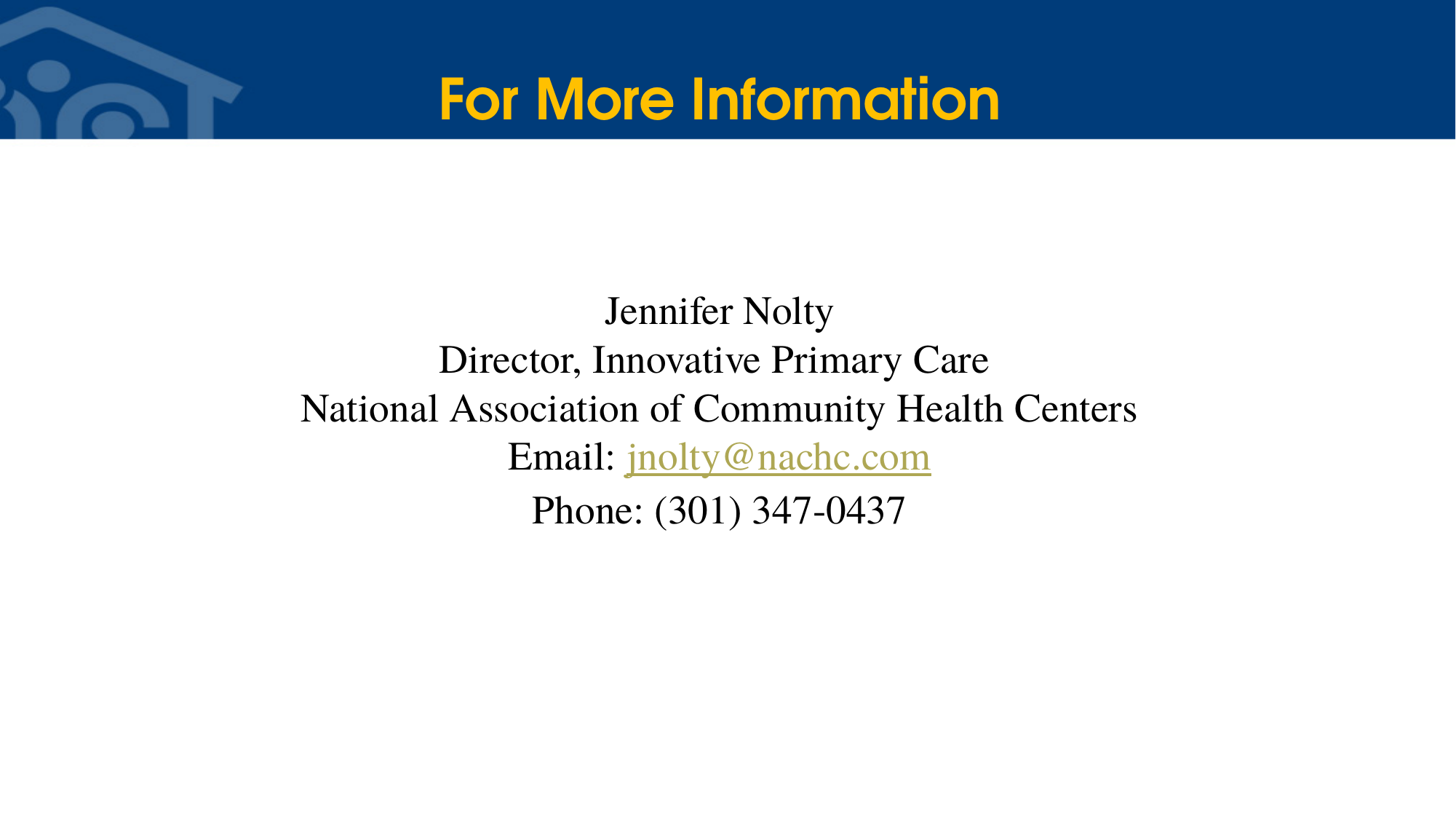

For More Information
Jennifer Nolty
Director, Innovative Primary Care
National Association of Community Health Centers
Email: jnolty@nachc.com
Phone: (301) 347-0437